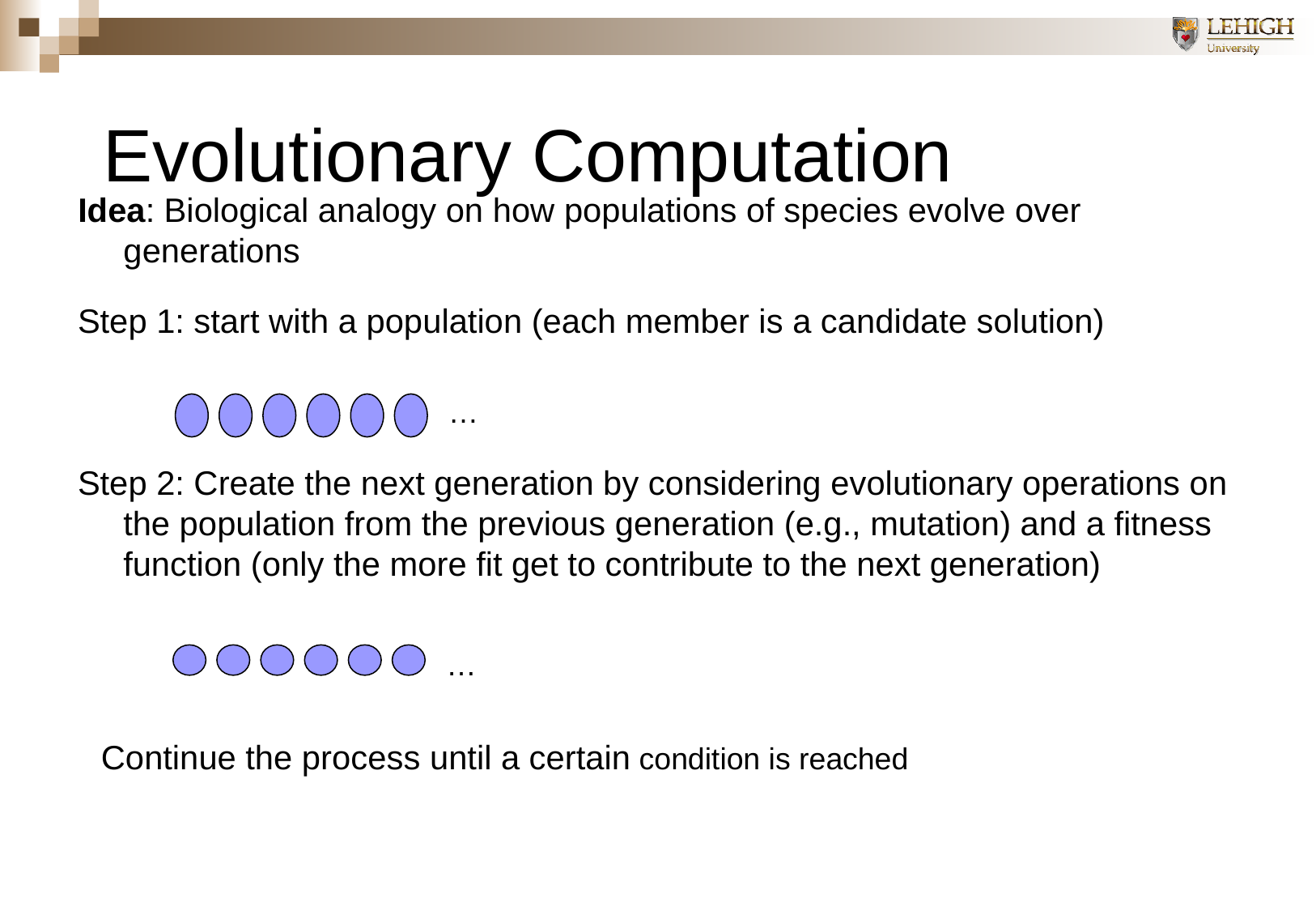

# Evolutionary Computation
Idea: Biological analogy on how populations of species evolve over generations
Step 1: start with a population (each member is a candidate solution)
…

Step 2: Create the next generation by considering evolutionary operations on the population from the previous generation (e.g., mutation) and a fitness function (only the more fit get to contribute to the next generation)
…

Continue the process until a certain condition is reached